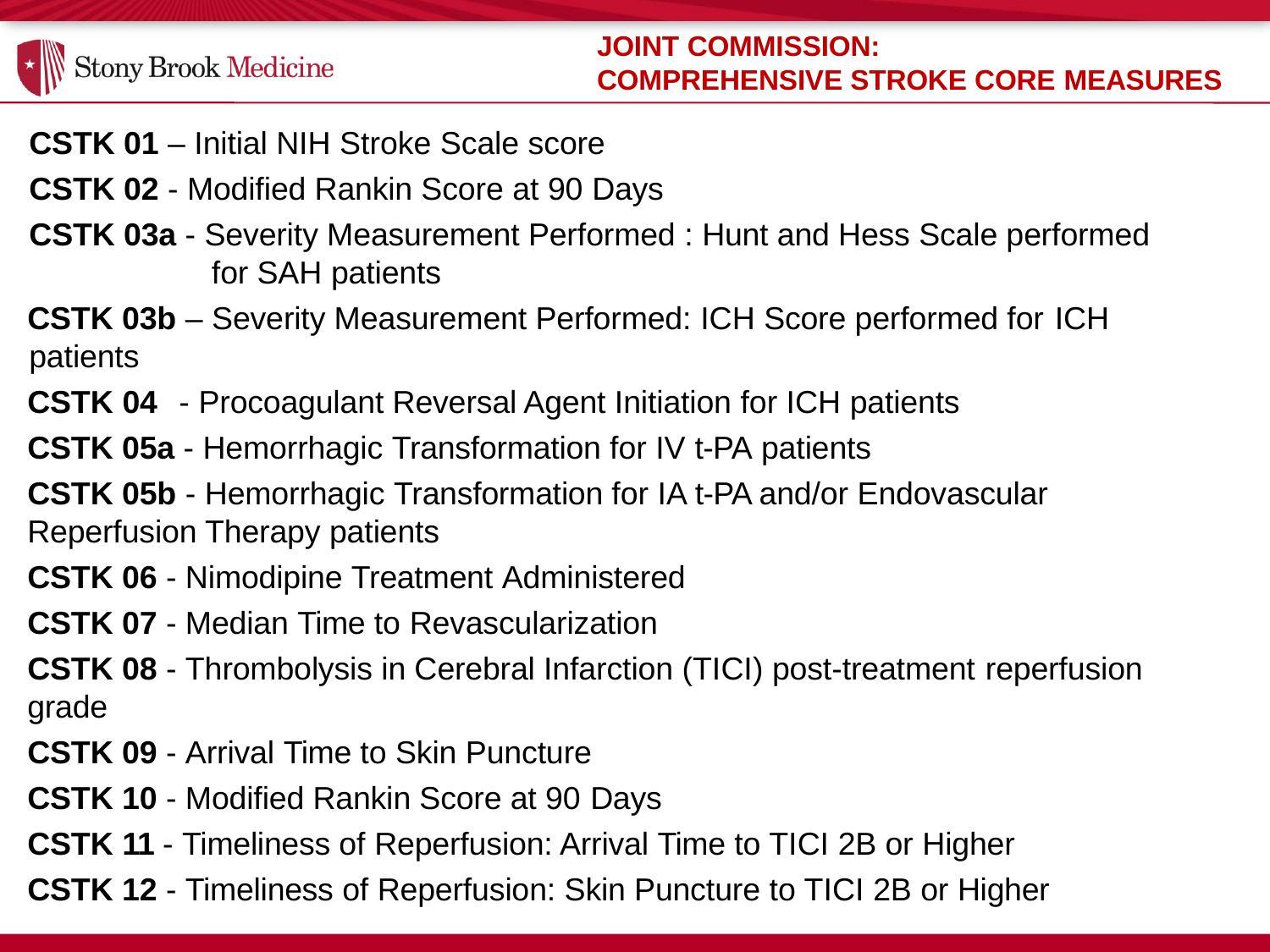

JOINT COMMISSION:
COMPREHENSIVE STROKE CORE MEASURES
CSTK 01 – Initial NIH Stroke Scale score
CSTK 02 - Modified Rankin Score at 90 Days
CSTK 03a - Severity Measurement Performed : Hunt and Hess Scale performed  for SAH patients
CSTK 03b – Severity Measurement Performed: ICH Score performed for ICH
patients
CSTK 04	- Procoagulant Reversal Agent Initiation for ICH patients
CSTK 05a - Hemorrhagic Transformation for IV t-PA patients
CSTK 05b - Hemorrhagic Transformation for IA t-PA and/or Endovascular
Reperfusion Therapy patients
CSTK 06 - Nimodipine Treatment Administered
CSTK 07 - Median Time to Revascularization
CSTK 08 - Thrombolysis in Cerebral Infarction (TICI) post-treatment reperfusion
grade
CSTK 09 - Arrival Time to Skin Puncture
CSTK 10 - Modified Rankin Score at 90 Days
CSTK 11 - Timeliness of Reperfusion: Arrival Time to TICI 2B or Higher
CSTK 12 - Timeliness of Reperfusion: Skin Puncture to TICI 2B or Higher